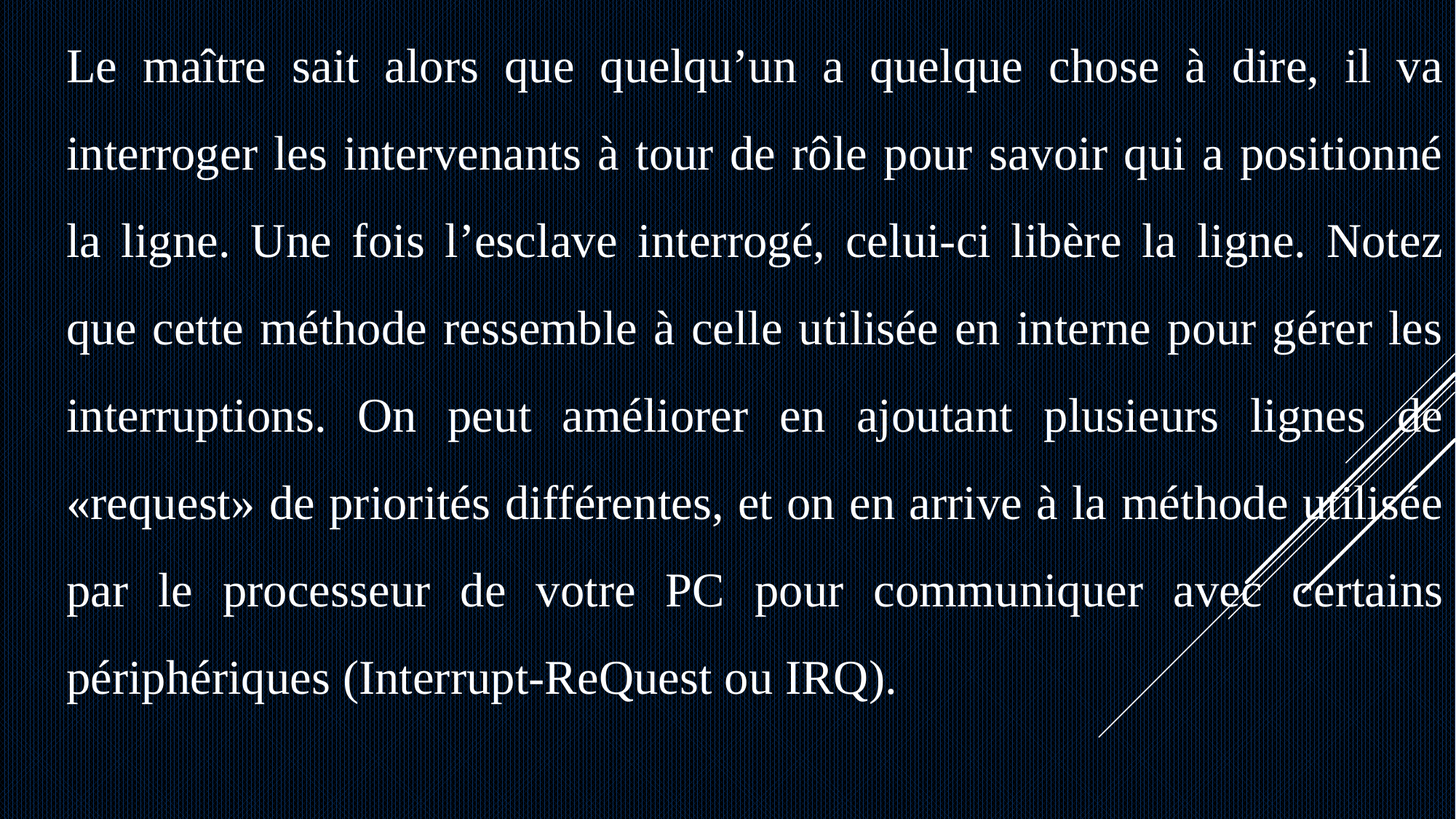

Le maître sait alors que quelqu’un a quelque chose à dire, il va interroger les intervenants à tour de rôle pour savoir qui a positionné la ligne. Une fois l’esclave interrogé, celui-ci libère la ligne. Notez que cette méthode ressemble à celle utilisée en interne pour gérer les interruptions. On peut améliorer en ajoutant plusieurs lignes de «request» de priorités différentes, et on en arrive à la méthode utilisée par le processeur de votre PC pour communiquer avec certains périphériques (Interrupt-ReQuest ou IRQ).